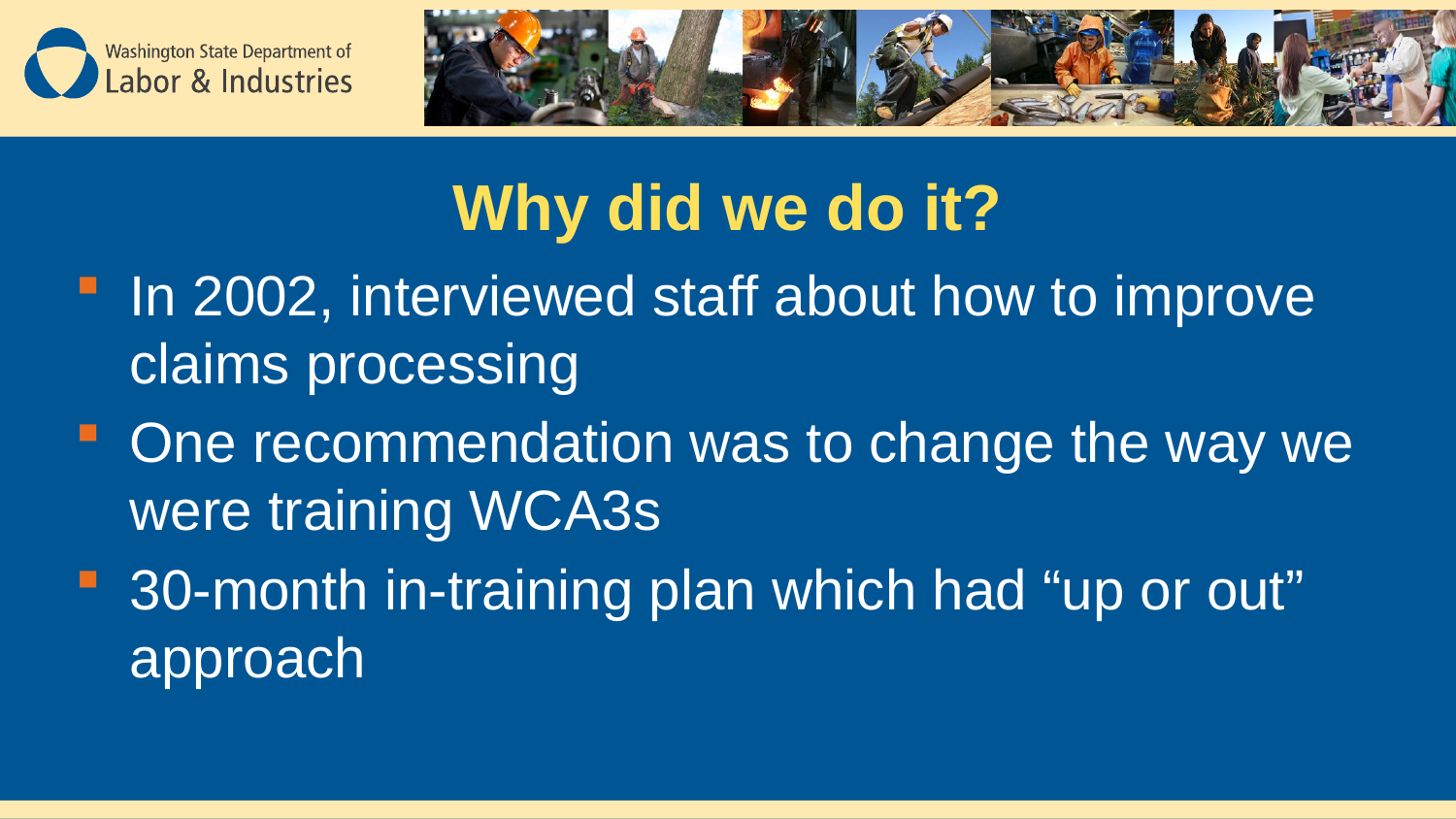

# Why did we do it?
In 2002, interviewed staff about how to improve claims processing
One recommendation was to change the way we were training WCA3s
30-month in-training plan which had “up or out” approach